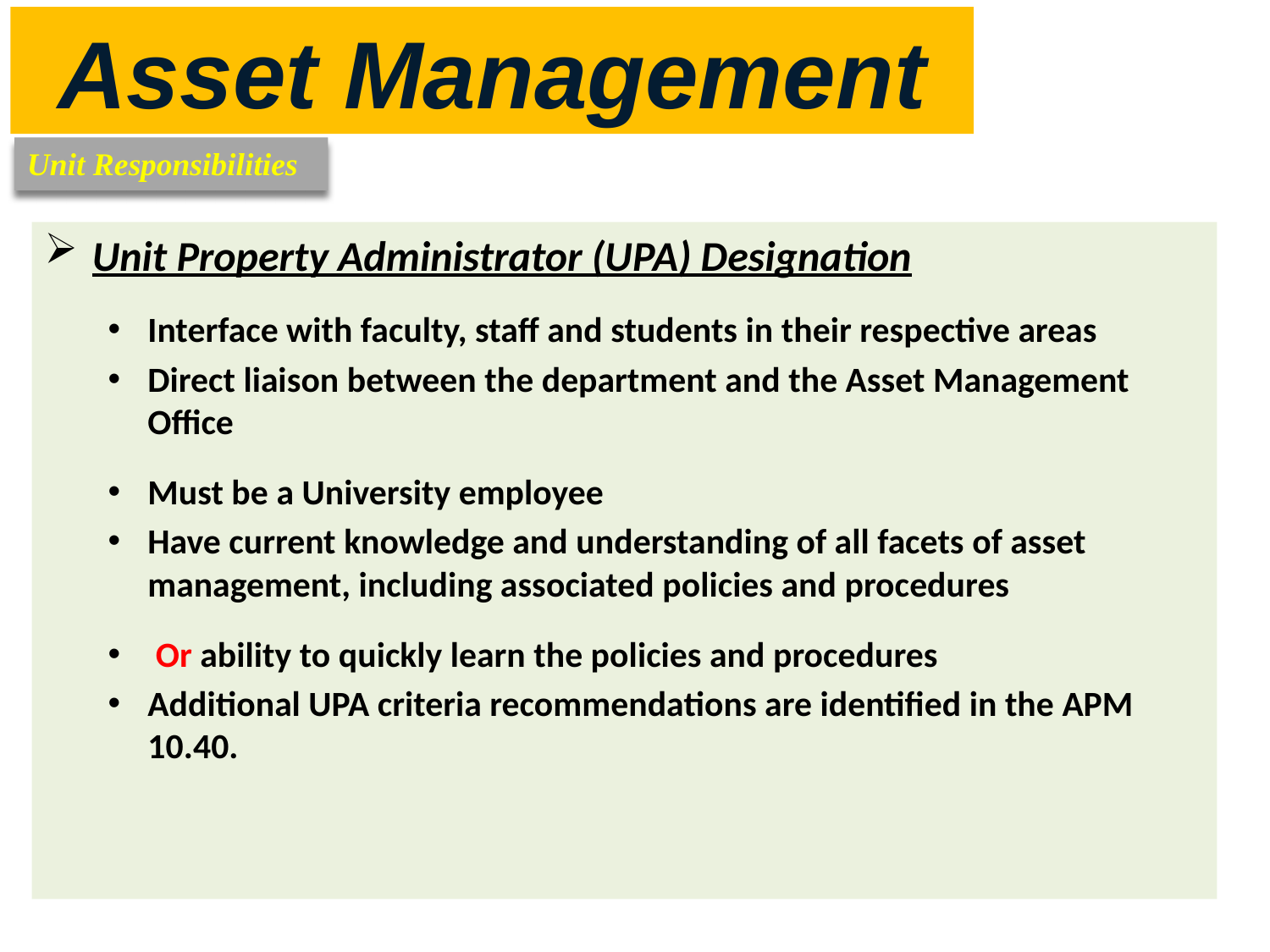

Asset Management
Unit Responsibilities
Unit Property Administrator (UPA) Designation
Interface with faculty, staff and students in their respective areas
Direct liaison between the department and the Asset Management Office
Must be a University employee
Have current knowledge and understanding of all facets of asset management, including associated policies and procedures
 Or ability to quickly learn the policies and procedures
Additional UPA criteria recommendations are identified in the APM 10.40.